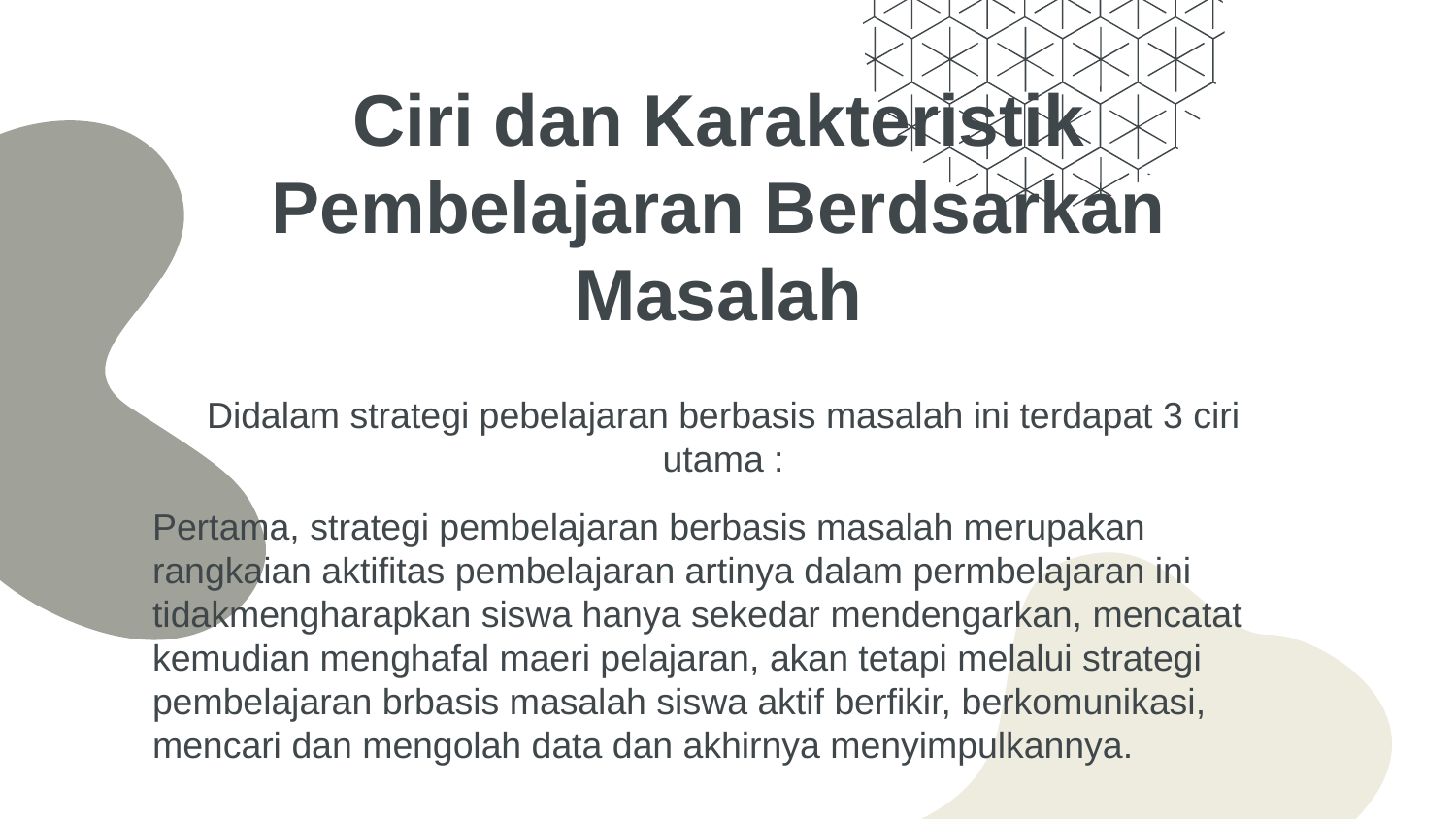

# Ciri dan Karakteristik Pembelajaran Berdsarkan Masalah
Didalam strategi pebelajaran berbasis masalah ini terdapat 3 ciri utama :
Pertama, strategi pembelajaran berbasis masalah merupakan rangkaian aktifitas pembelajaran artinya dalam permbelajaran ini tidakmengharapkan siswa hanya sekedar mendengarkan, mencatat kemudian menghafal maeri pelajaran, akan tetapi melalui strategi pembelajaran brbasis masalah siswa aktif berfikir, berkomunikasi, mencari dan mengolah data dan akhirnya menyimpulkannya.